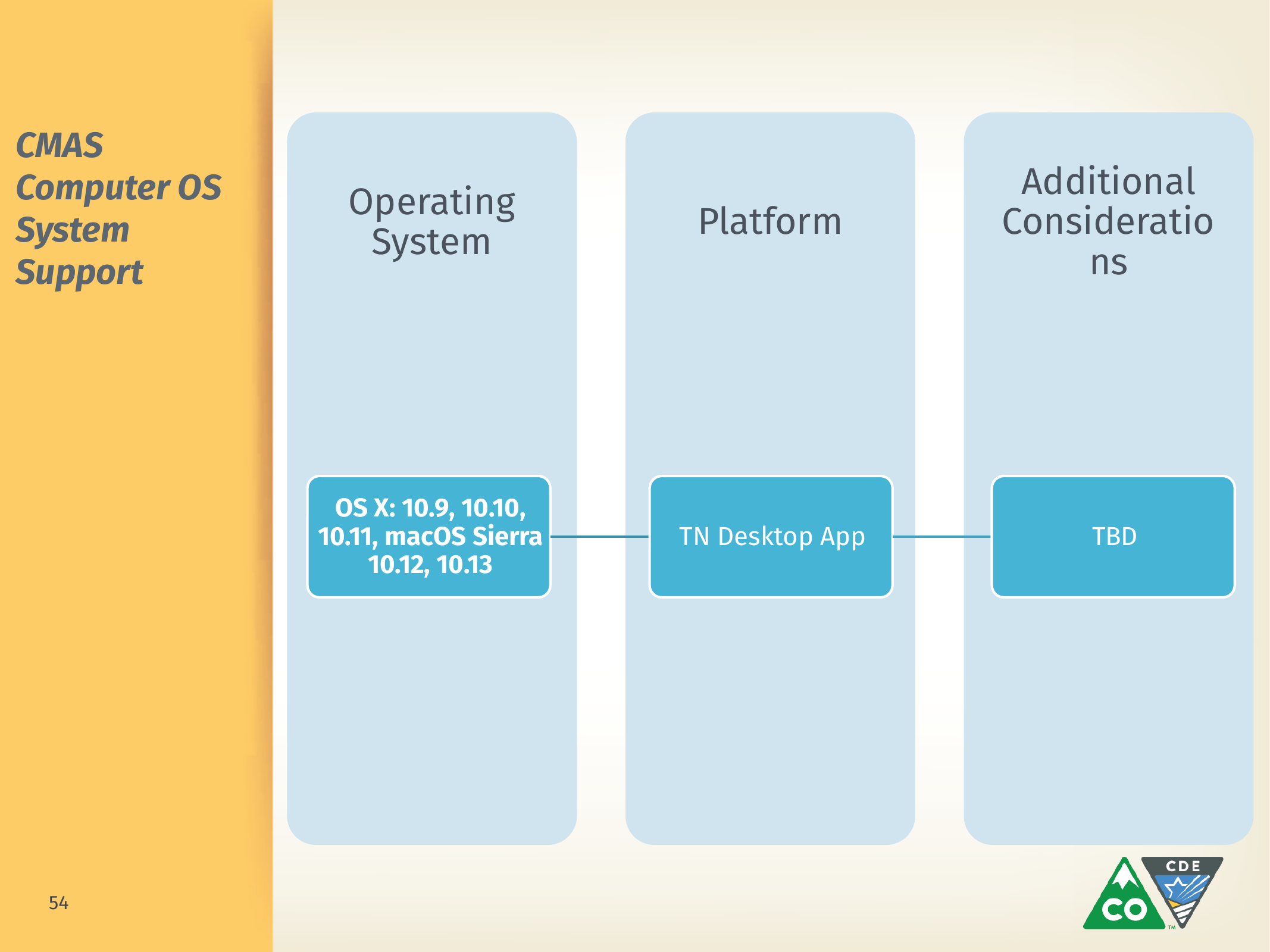

Additional Considerations
Platform
Operating System
OS X: 10.9, 10.10, 10.11, macOS Sierra 10.12, 10.13

TN Desktop App

TBD
# CMAS Computer OS System Support

54